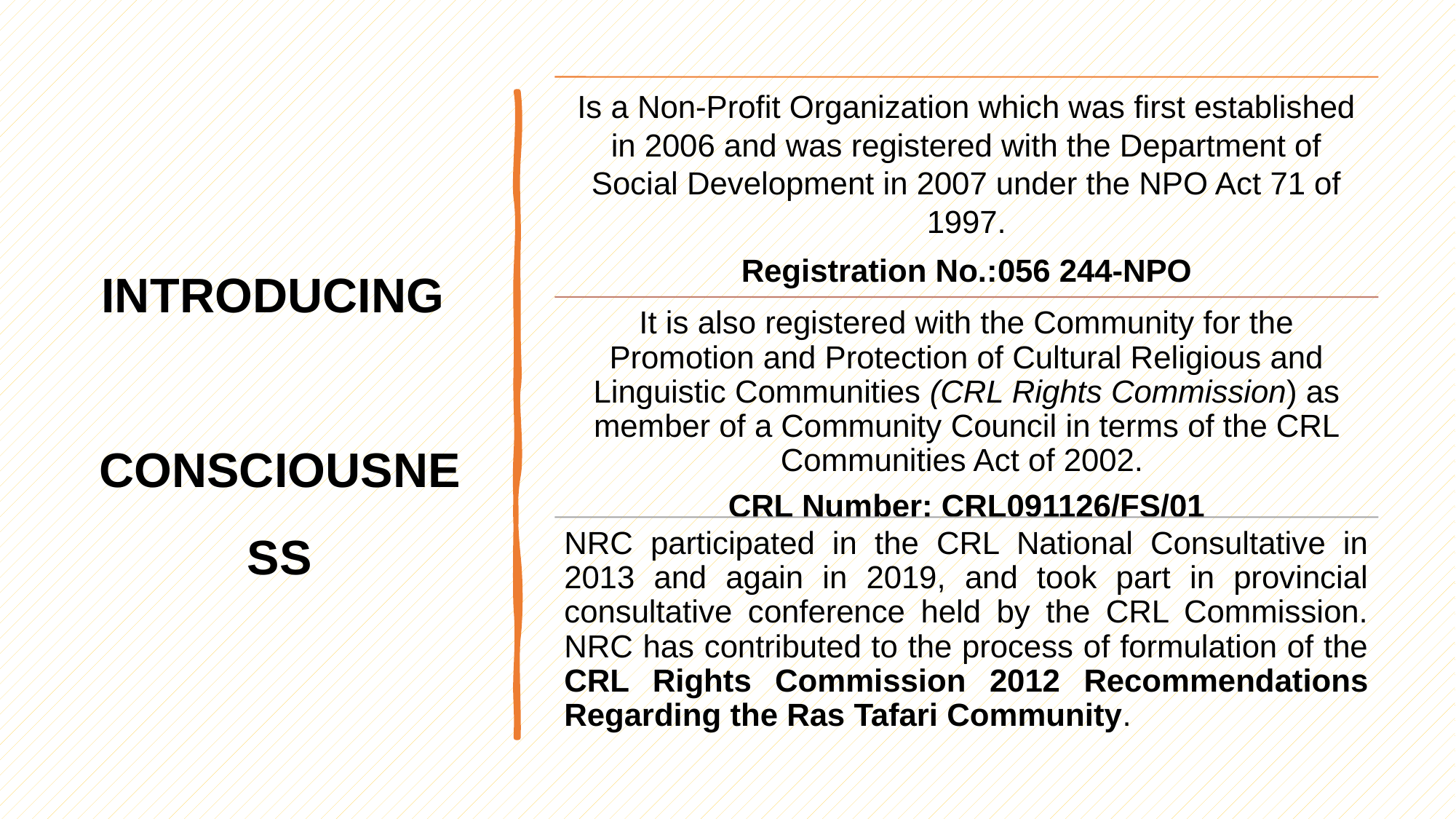

Is a Non-Profit Organization which was first established in 2006 and was registered with the Department of Social Development in 2007 under the NPO Act 71 of 1997.
Registration No.:056 244-NPO
It is also registered with the Community for the Promotion and Protection of Cultural Religious and Linguistic Communities (CRL Rights Commission) as member of a Community Council in terms of the CRL Communities Act of 2002.
CRL Number: CRL091126/FS/01
NRC participated in the CRL National Consultative in 2013 and again in 2019, and took part in provincial consultative conference held by the CRL Commission. NRC has contributed to the process of formulation of the CRL Rights Commission 2012 Recommendations Regarding the Ras Tafari Community.
# INTRODUCING CONSCIOUSNESS